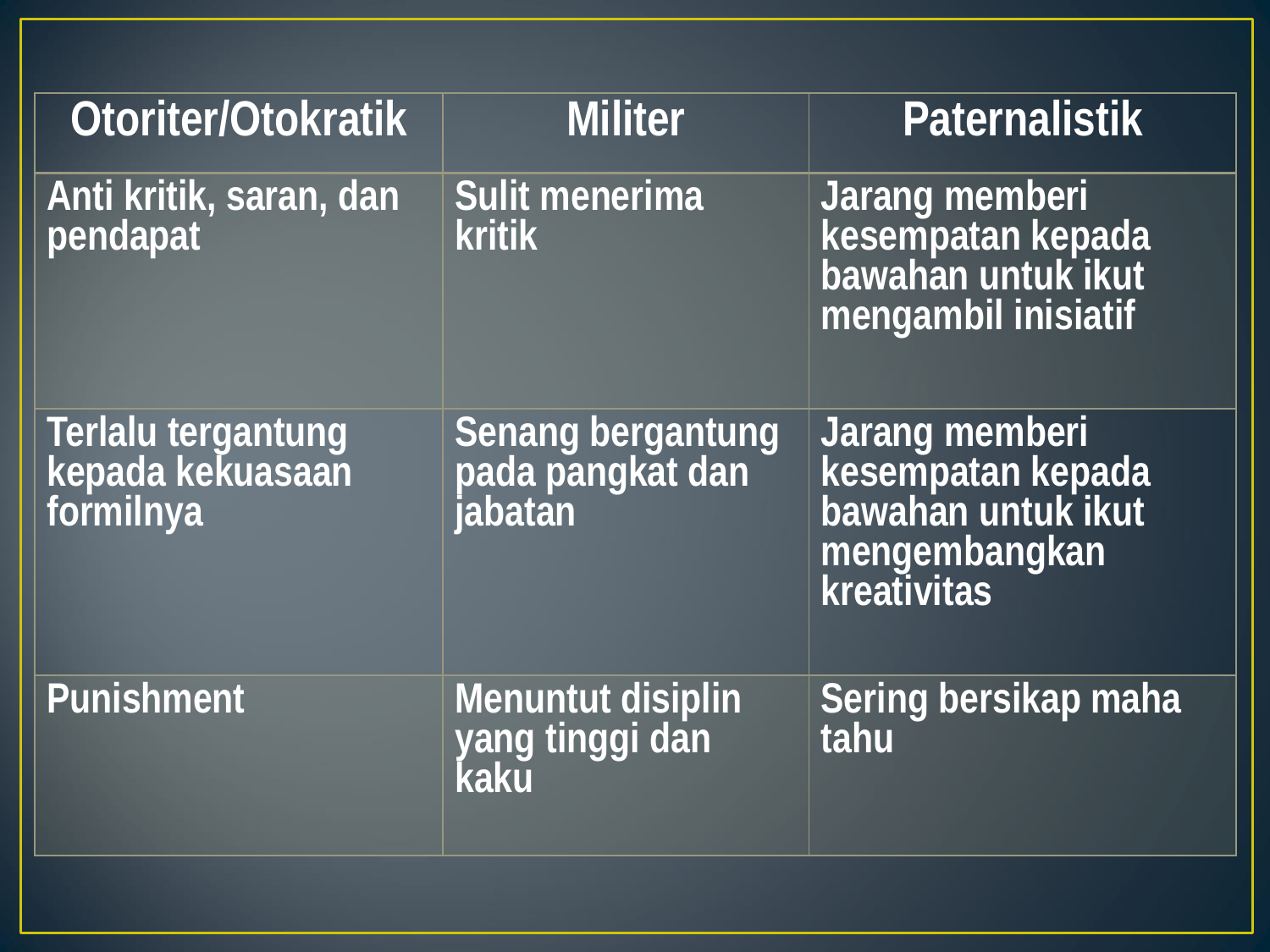

| Otoriter/Otokratik | Militer | Paternalistik |
| --- | --- | --- |
| Anti kritik, saran, dan pendapat | Sulit menerima kritik | Jarang memberi kesempatan kepada bawahan untuk ikut mengambil inisiatif |
| Terlalu tergantung kepada kekuasaan formilnya | Senang bergantung pada pangkat dan jabatan | Jarang memberi kesempatan kepada bawahan untuk ikut mengembangkan kreativitas |
| Punishment | Menuntut disiplin yang tinggi dan kaku | Sering bersikap maha tahu |